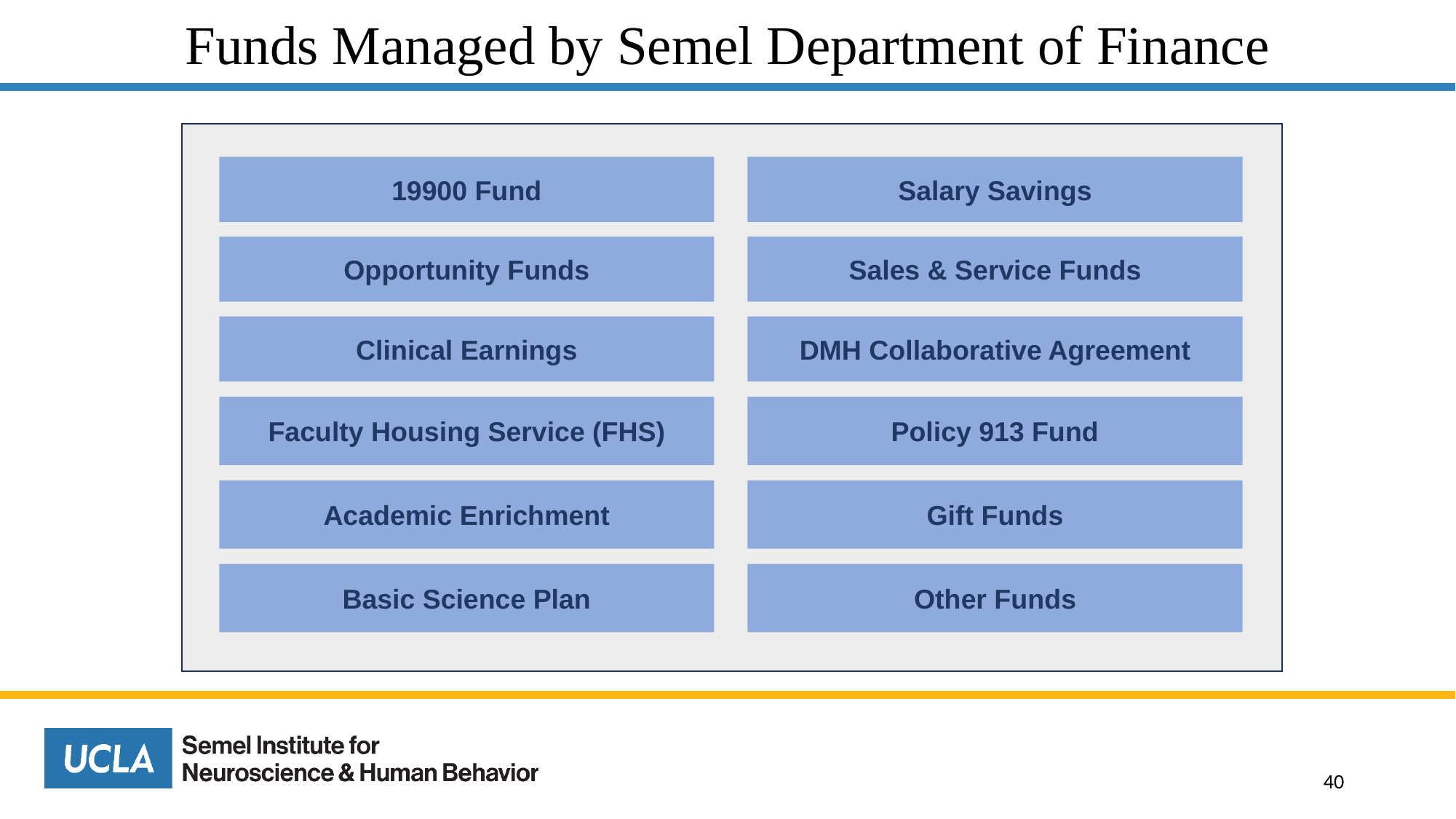

# Funds Managed by Semel Department of Finance

19900 Fund
Salary Savings
Opportunity Funds
Sales & Service Funds
Clinical Earnings
DMH Collaborative Agreement
Faculty Housing Service (FHS)
Policy 913 Fund
Academic Enrichment
Gift Funds
Basic Science Plan
Other Funds
40